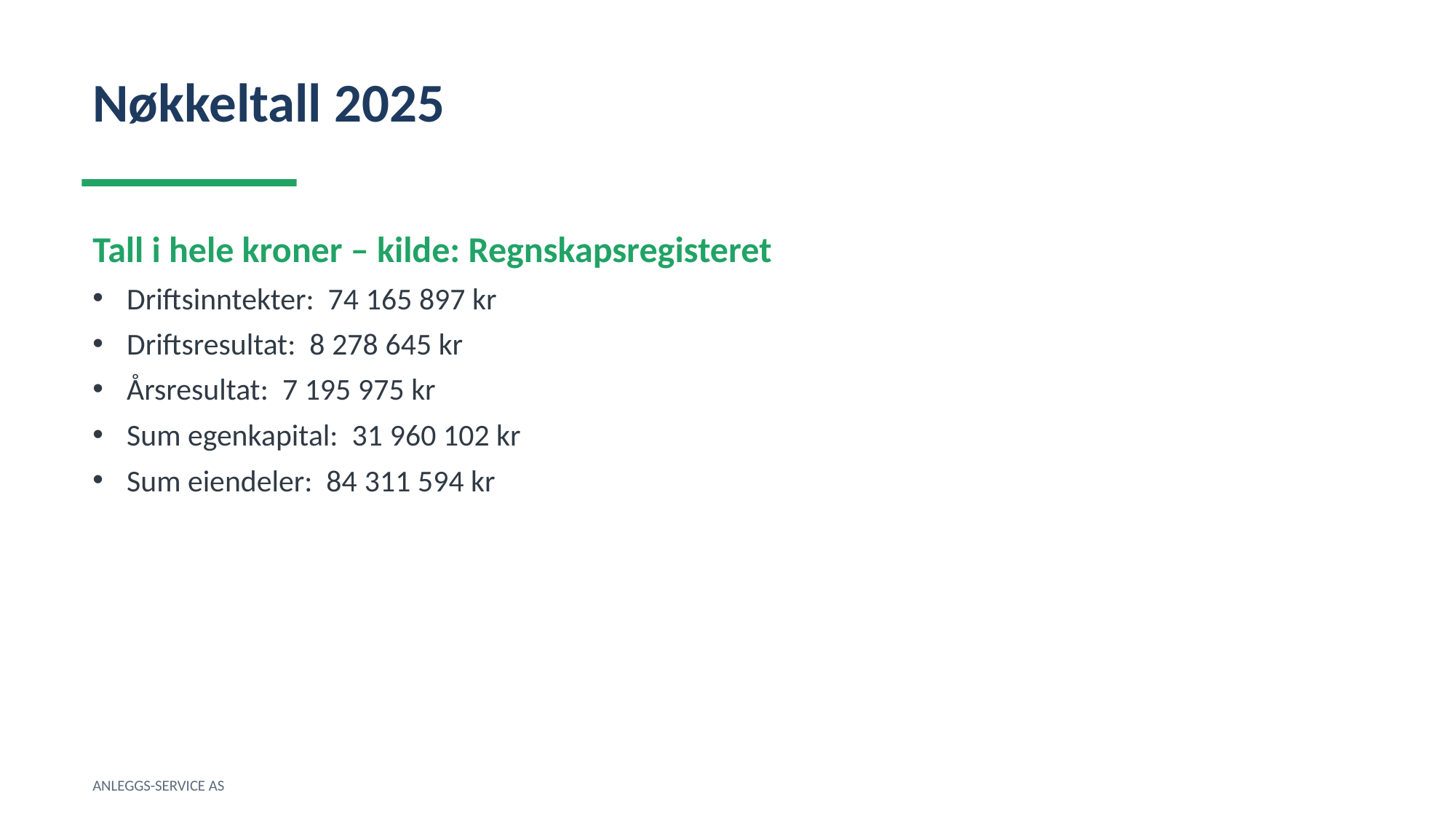

Nøkkeltall 2025

Tall i hele kroner – kilde: Regnskapsregisteret
Driftsinntekter:  74 165 897 kr
Driftsresultat:  8 278 645 kr
Årsresultat:  7 195 975 kr
Sum egenkapital:  31 960 102 kr
Sum eiendeler:  84 311 594 kr
ANLEGGS-SERVICE AS